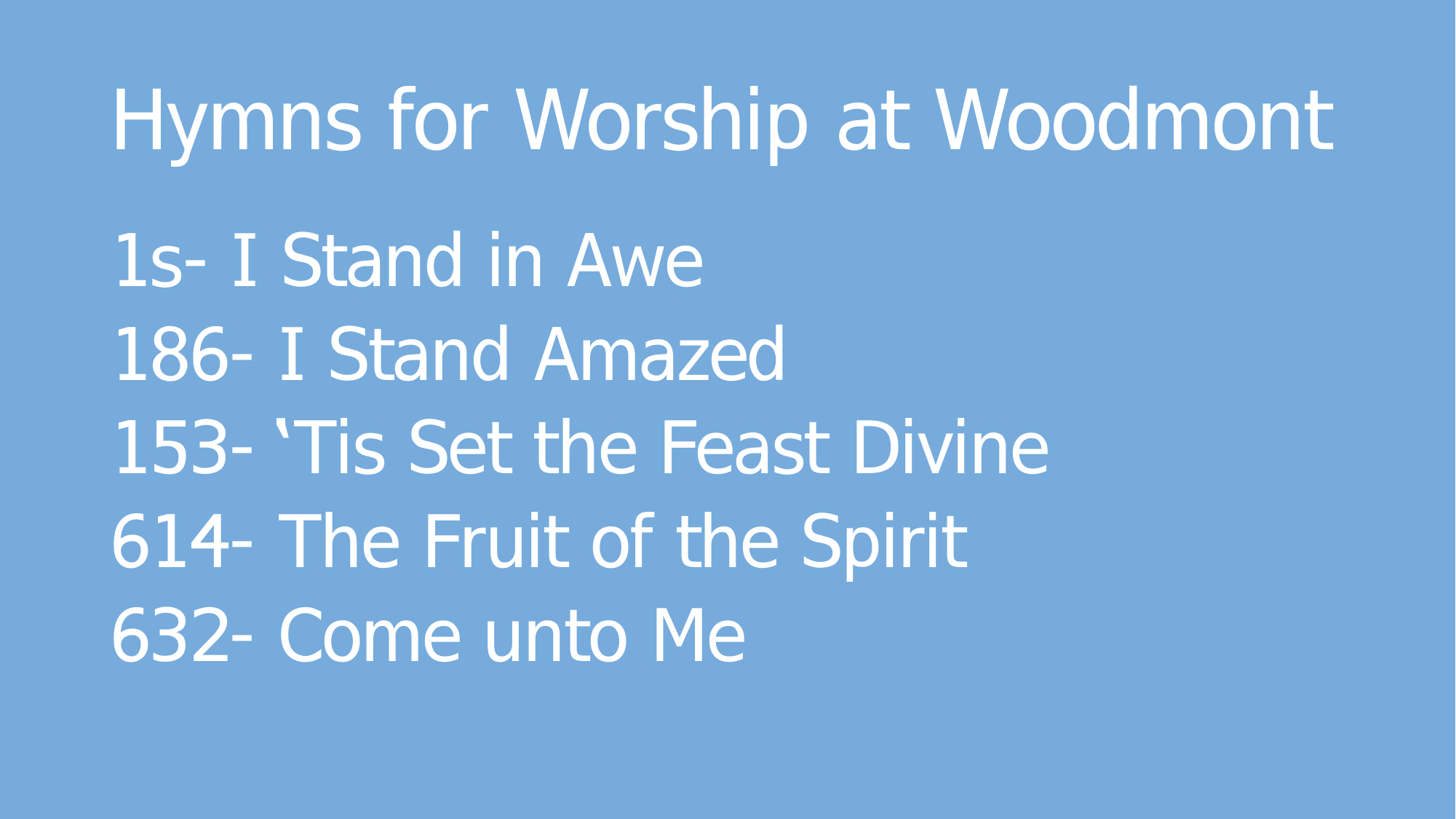

# Hymns for Worship at Woodmont
1s- I Stand in Awe
186- I Stand Amazed
153- ‘Tis Set the Feast Divine
614- The Fruit of the Spirit
632- Come unto Me